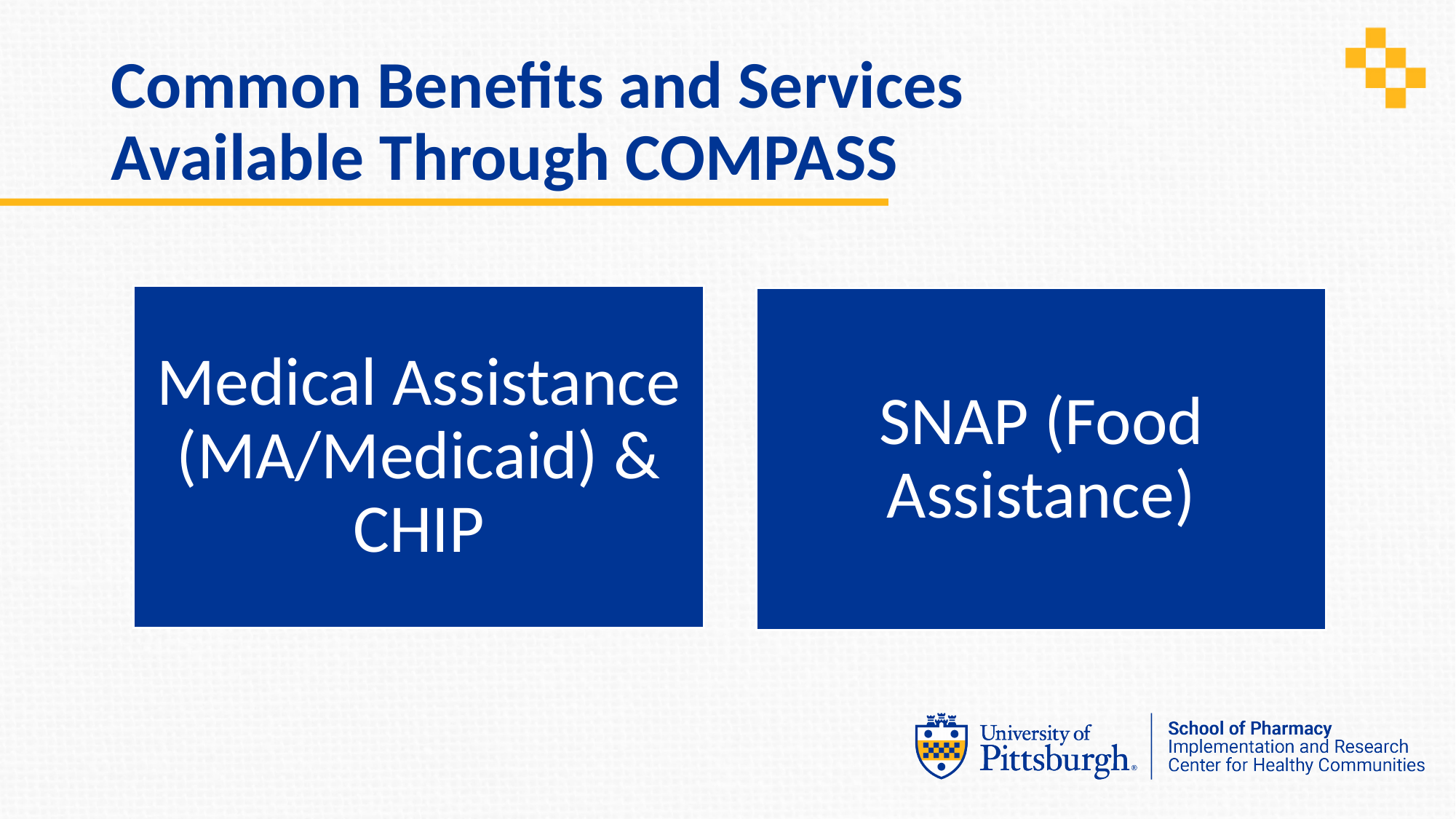

# Common Benefits and Services Available Through COMPASS
Medical Assistance (MA/Medicaid) & CHIP
SNAP (Food Assistance)